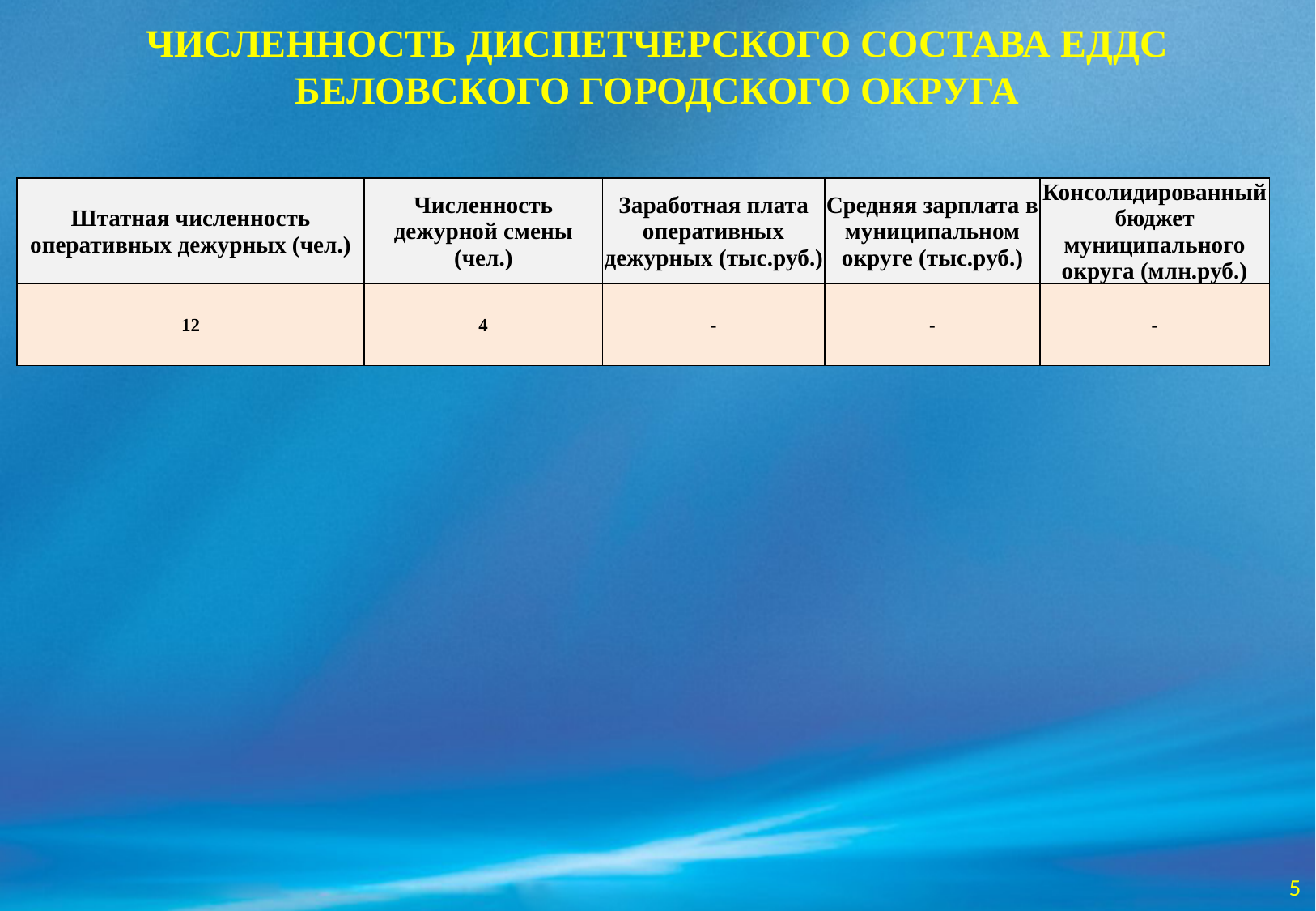

# ЧИСЛЕННОСТЬ ДИСПЕТЧЕРСКОГО СОСТАВА ЕДДС БЕЛОВСКОГО ГОРОДСКОГО ОКРУГА
| Штатная численность оперативных дежурных (чел.) | Численность дежурной смены (чел.) | Заработная плата оперативных дежурных (тыс.руб.) | Средняя зарплата в муниципальном округе (тыс.руб.) | Консолидированный бюджет муниципального округа (млн.руб.) |
| --- | --- | --- | --- | --- |
| 12 | 4 | - | - | - |
5